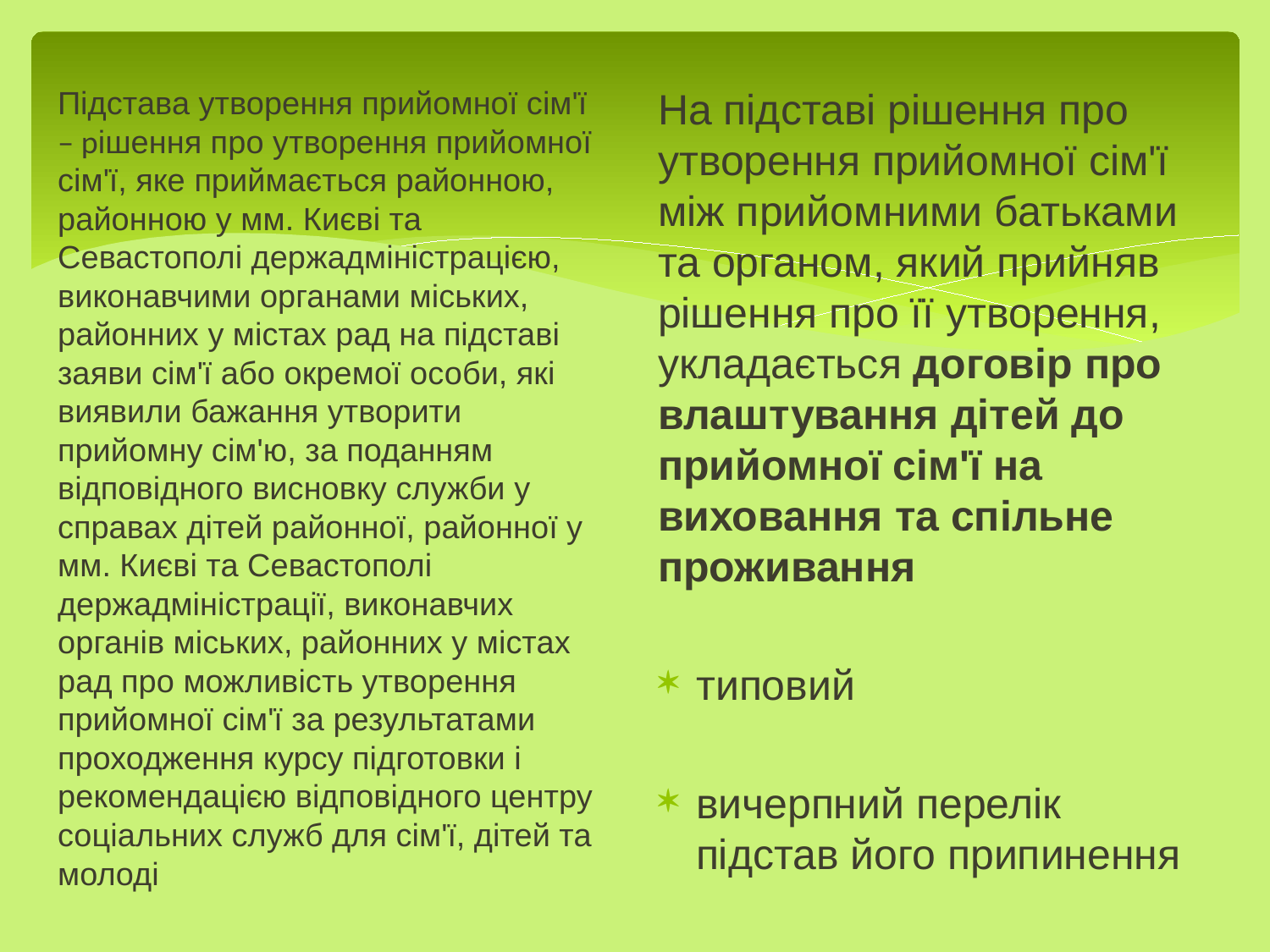

Підстава утворення прийомної сім'ї ‒ рішення про утворення прийомної сім'ї, яке приймається районною, районною у мм. Києві та Севастополі держадміністрацією, виконавчими органами міських, районних у містах рад на підставі заяви сім'ї або окремої особи, які виявили бажання утворити прийомну сім'ю, за поданням відповідного висновку служби у справах дітей районної, районної у мм. Києві та Севастополі держадміністрації, виконавчих органів міських, районних у містах рад про можливість утворення прийомної сім'ї за результатами проходження курсу підготовки і рекомендацією відповідного центру соціальних служб для сім'ї, дітей та молоді
На підставі рішення про утворення прийомної сім'ї між прийомними батьками та органом, який прийняв рішення про її утворення, укладається договір про влаштування дітей до прийомної сім'ї на виховання та спільне проживання

типовий

вичерпний перелік підстав його припинення